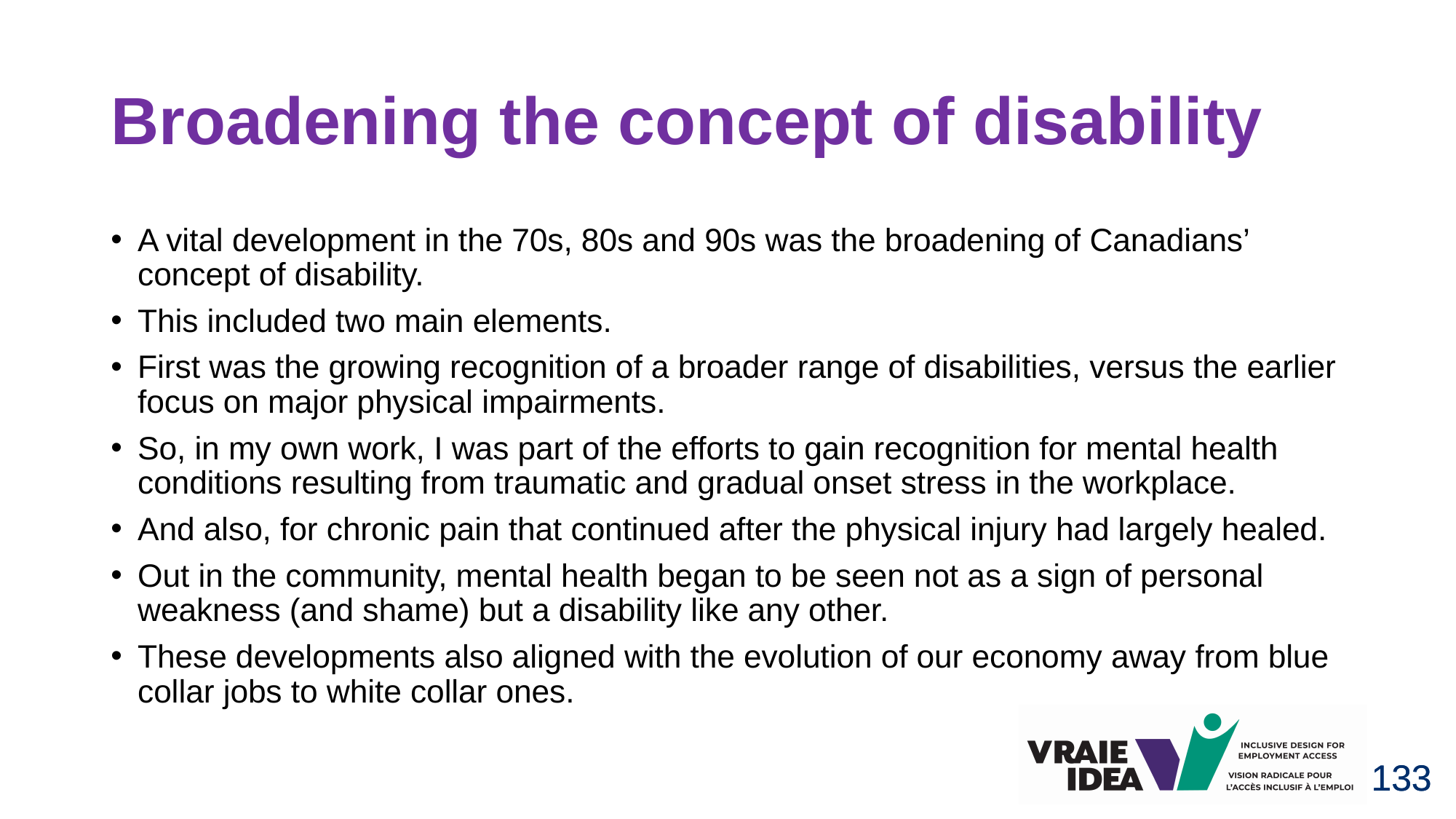

# Broadening the concept of disability
A vital development in the 70s, 80s and 90s was the broadening of Canadians’ concept of disability.
This included two main elements.
First was the growing recognition of a broader range of disabilities, versus the earlier focus on major physical impairments.
So, in my own work, I was part of the efforts to gain recognition for mental health conditions resulting from traumatic and gradual onset stress in the workplace.
And also, for chronic pain that continued after the physical injury had largely healed.
Out in the community, mental health began to be seen not as a sign of personal weakness (and shame) but a disability like any other.
These developments also aligned with the evolution of our economy away from blue collar jobs to white collar ones.